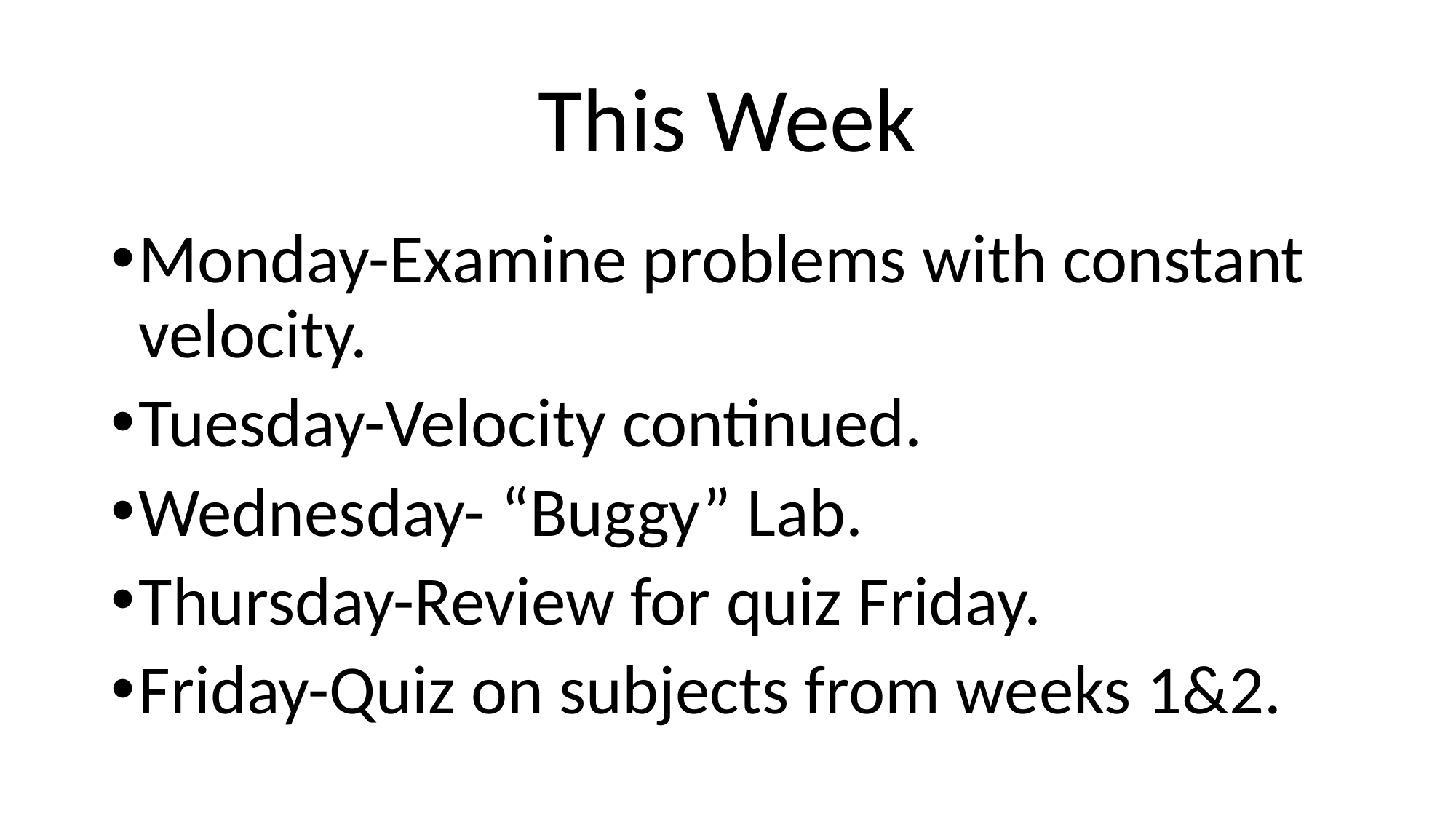

# This Week
Monday-Examine problems with constant velocity.
Tuesday-Velocity continued.
Wednesday- “Buggy” Lab.
Thursday-Review for quiz Friday.
Friday-Quiz on subjects from weeks 1&2.